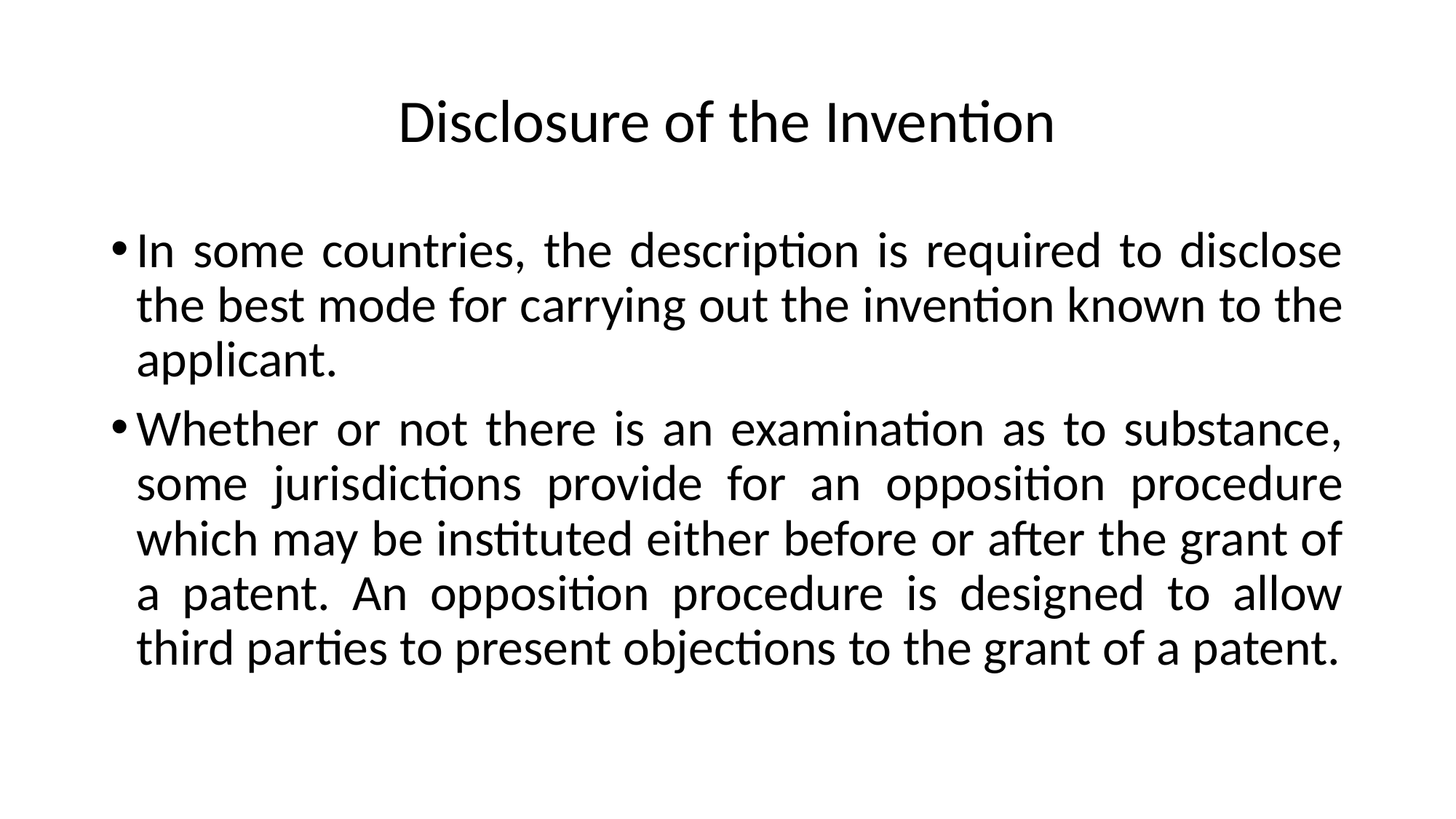

# Disclosure of the Invention
In some countries, the description is required to disclose the best mode for carrying out the invention known to the applicant.
Whether or not there is an examination as to substance, some jurisdictions provide for an opposition procedure which may be instituted either before or after the grant of a patent. An opposition procedure is designed to allow third parties to present objections to the grant of a patent.